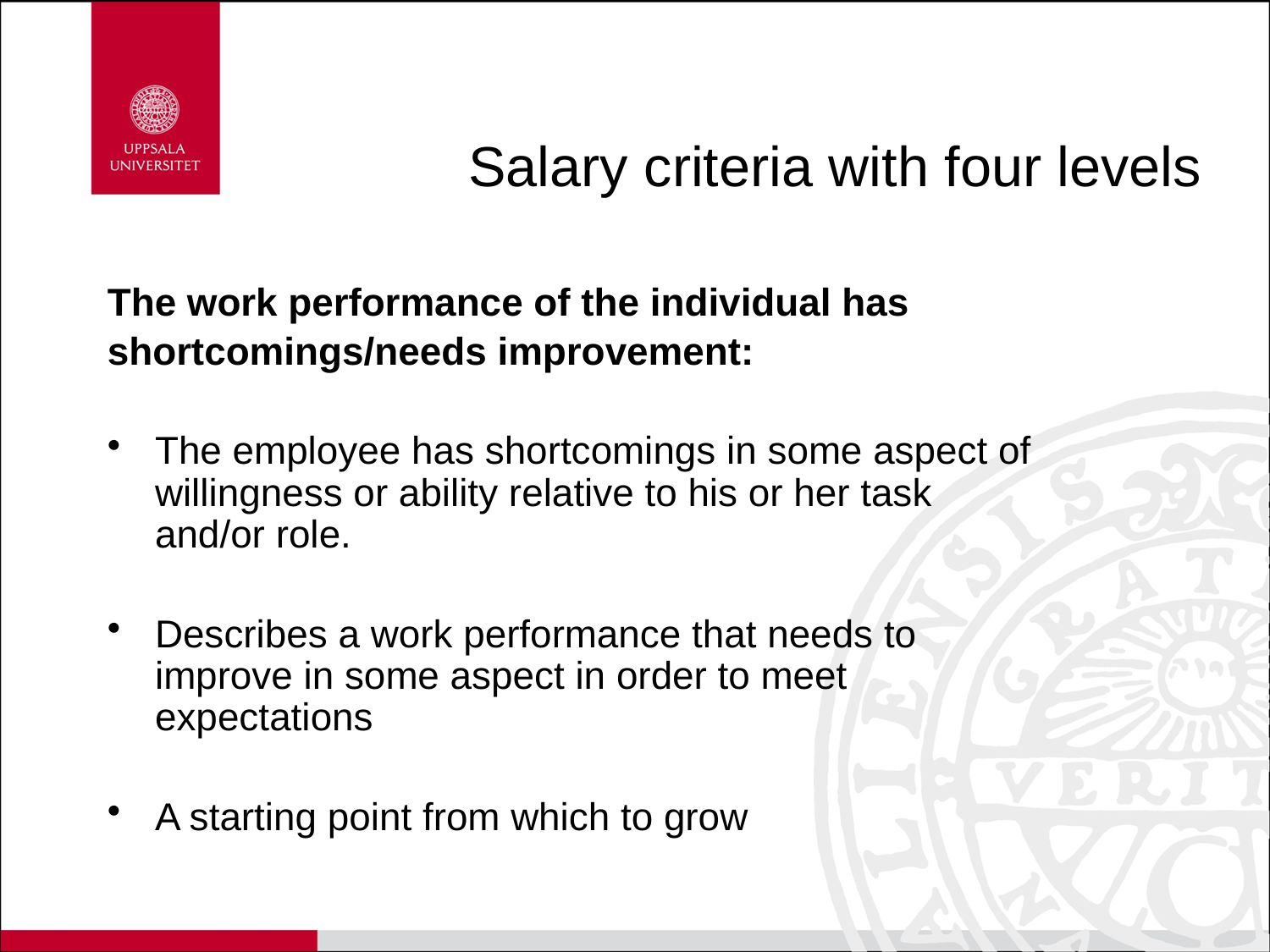

# Salary criteria with four levels
The work performance of the individual has
shortcomings/needs improvement:

The employee has shortcomings in some aspect of willingness or ability relative to his or her task and/or role.

Describes a work performance that needs to improve in some aspect in order to meet expectations

A starting point from which to grow